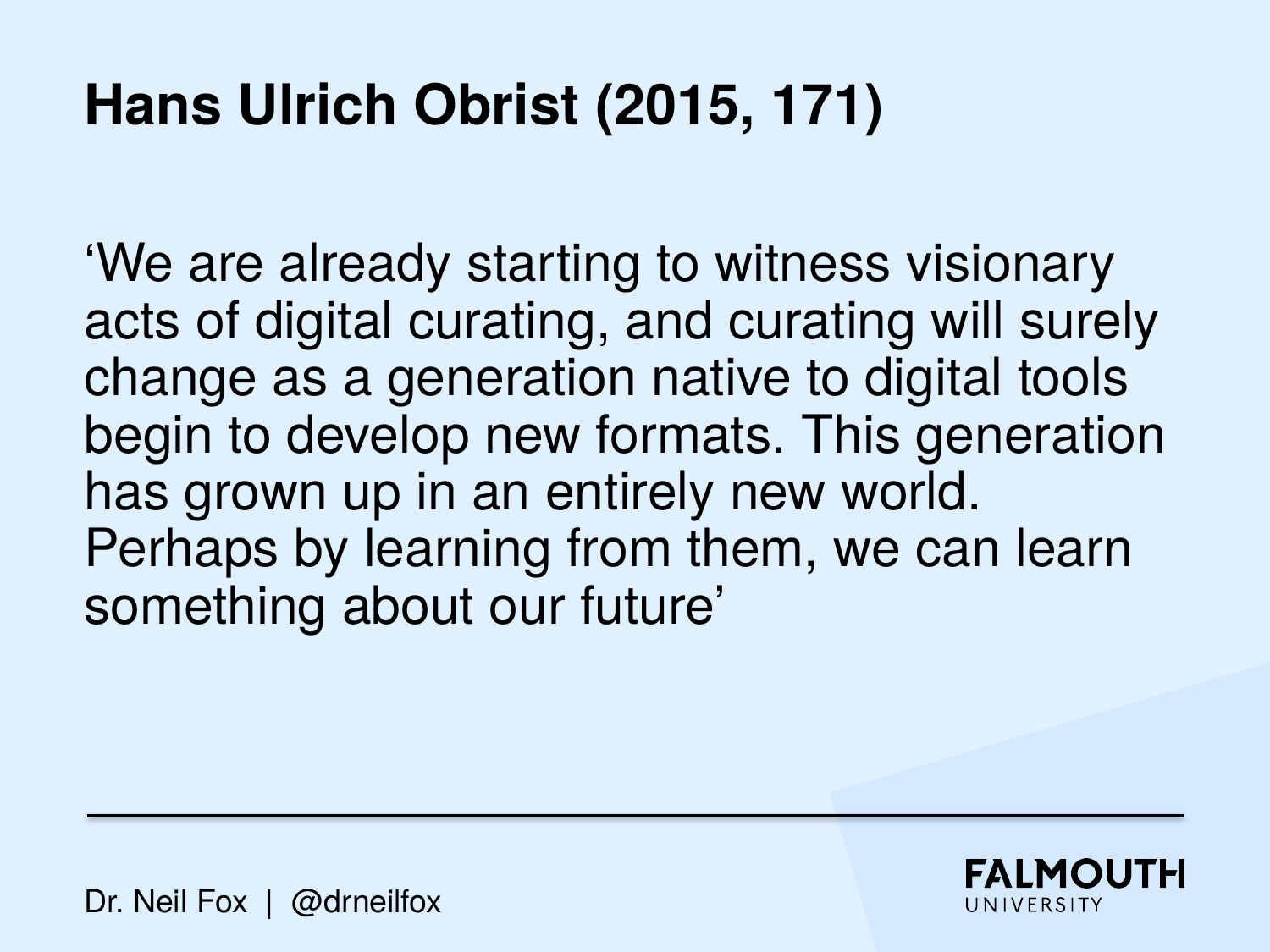

# Hans Ulrich Obrist (2015, 171)
‘We are already starting to witness visionary acts of digital curating, and curating will surely change as a generation native to digital tools begin to develop new formats. This generation has grown up in an entirely new world. Perhaps by learning from them, we can learn something about our future’